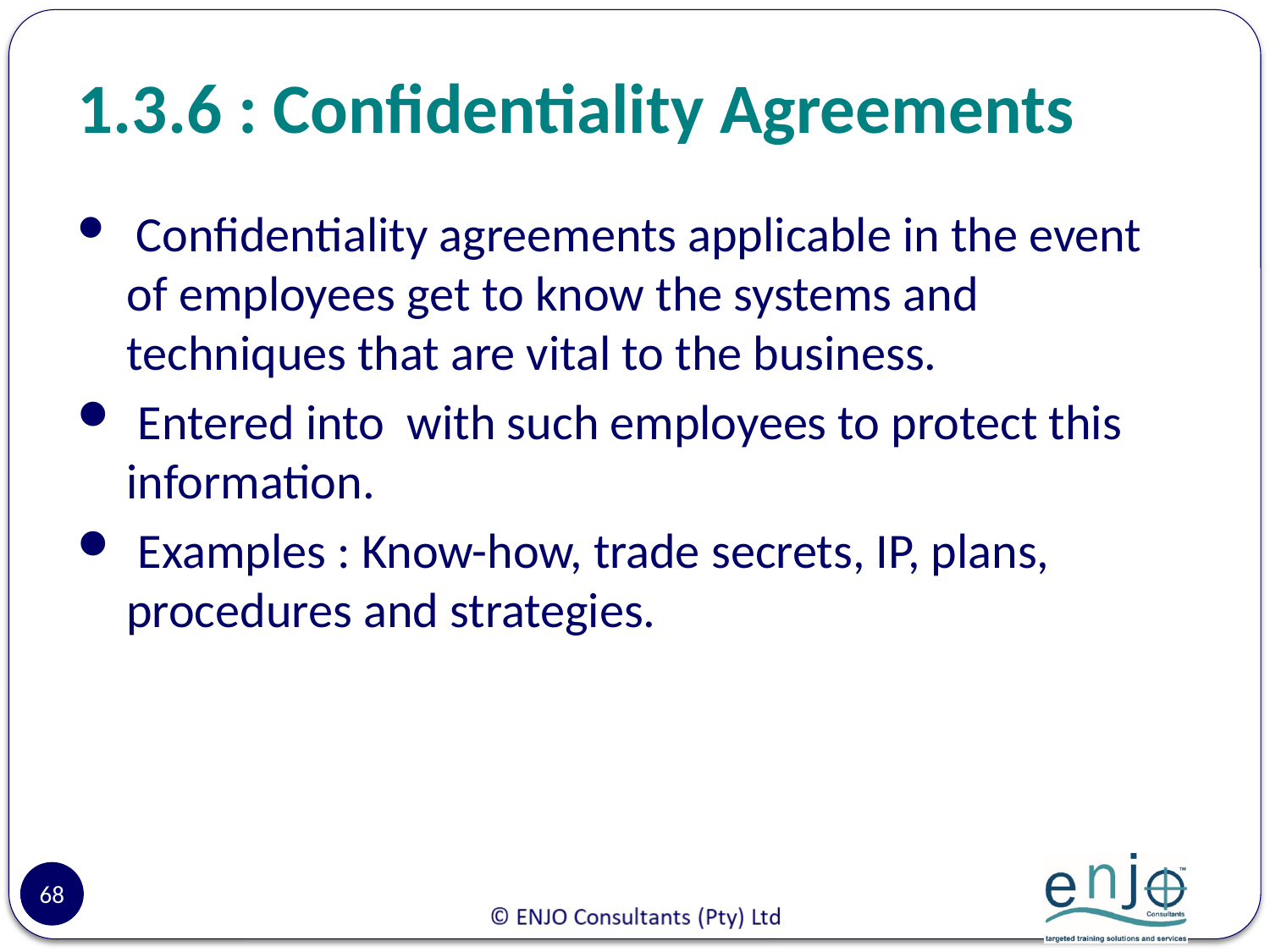

# 1.3.6 : Confidentiality Agreements
 Confidentiality agreements applicable in the event of employees get to know the systems and techniques that are vital to the business.
 Entered into  with such employees to protect this information.
 Examples : Know-how, trade secrets, IP, plans, procedures and strategies.
68